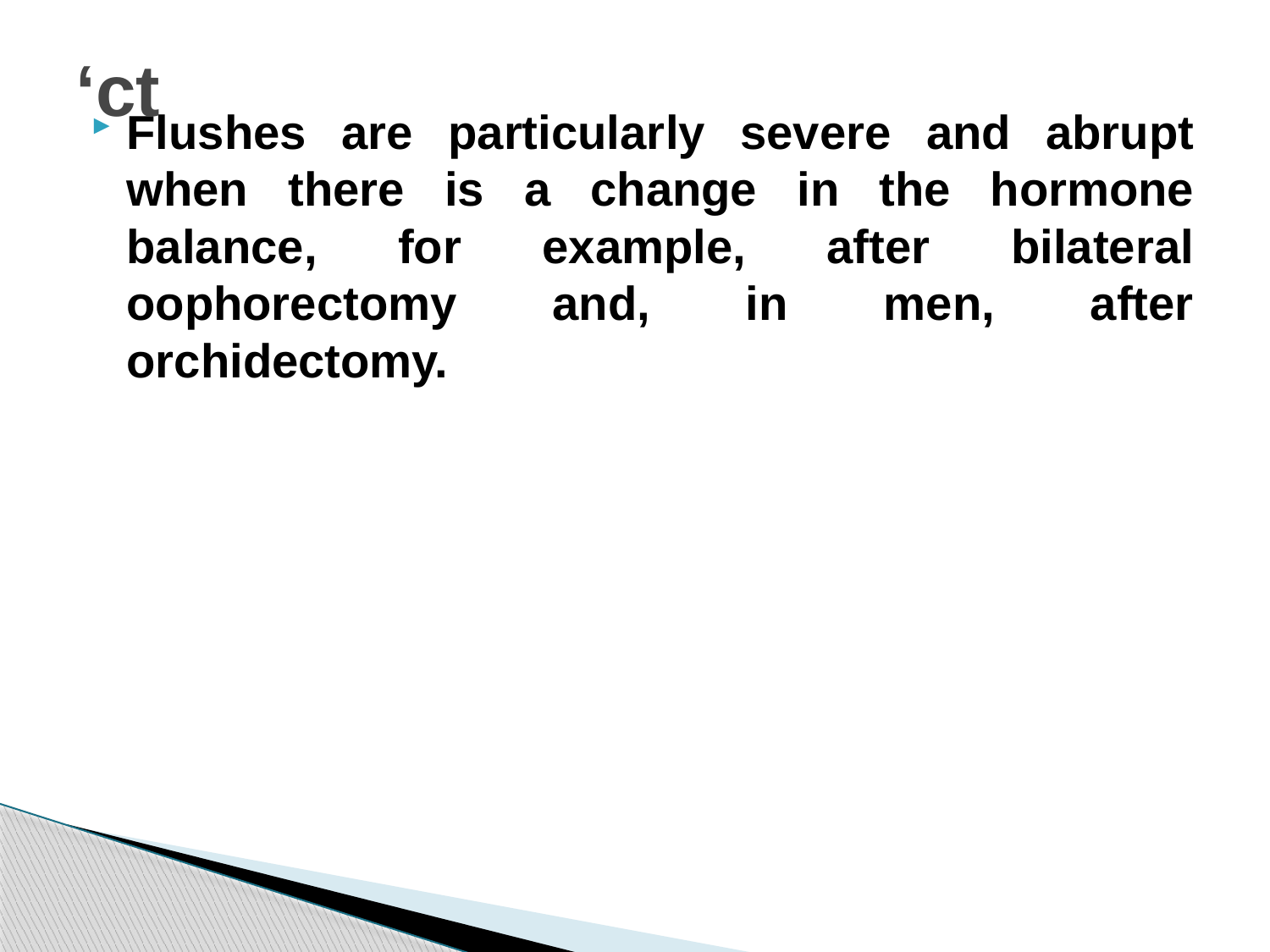

# ‘ct
Flushes are particularly severe and abrupt when there is a change in the hormone balance, for example, after bilateral oophorectomy and, in men, after orchidectomy.

257